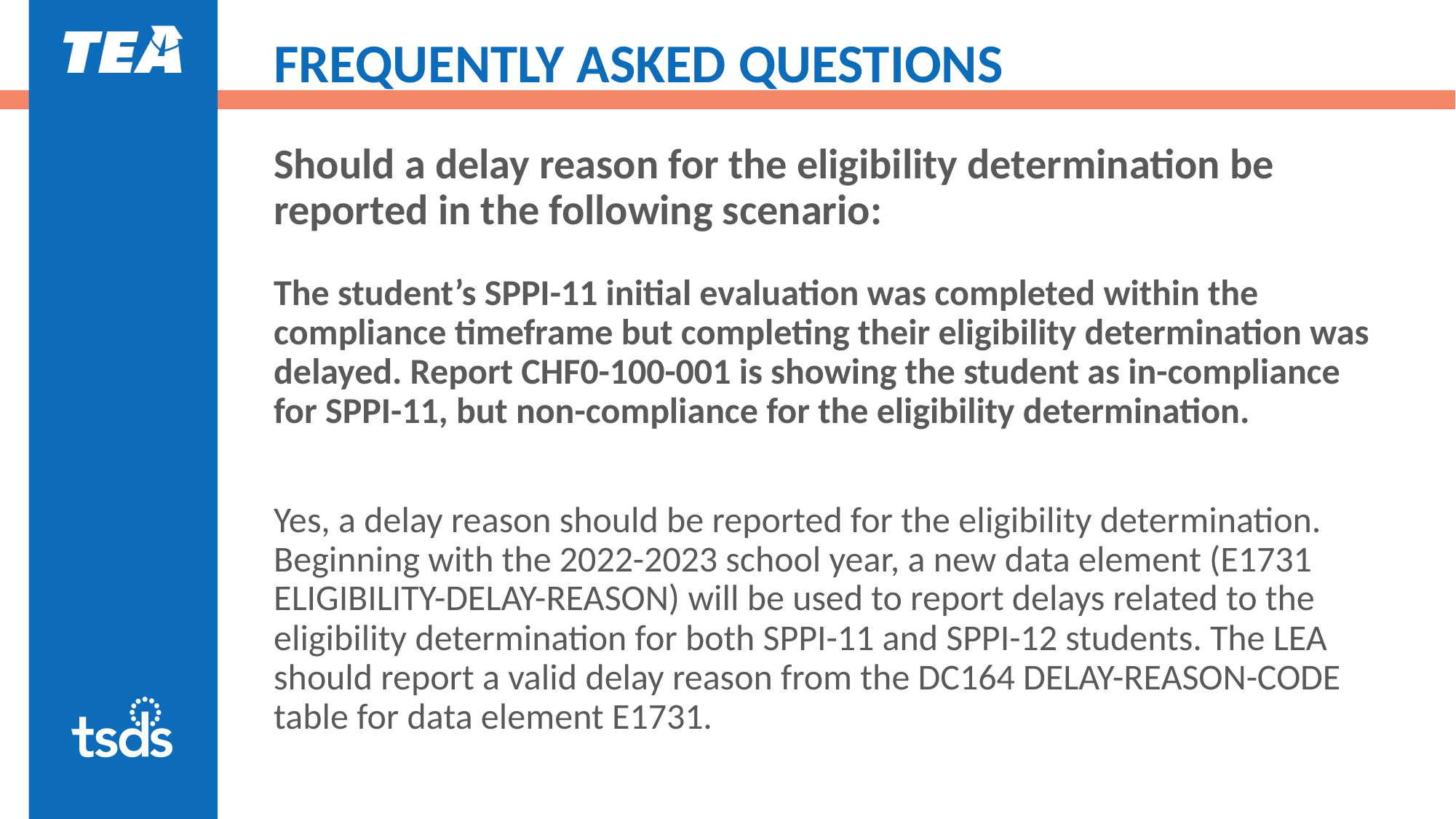

# FREQUENTLY ASKED QUESTIONS
Should a delay reason for the eligibility determination be reported in the following scenario:

The student’s SPPI-11 initial evaluation was completed within the compliance timeframe but completing their eligibility determination was delayed. Report CHF0-100-001 is showing the student as in-compliance for SPPI-11, but non-compliance for the eligibility determination.

Yes, a delay reason should be reported for the eligibility determination. Beginning with the 2022-2023 school year, a new data element (E1731 ELIGIBILITY-DELAY-REASON) will be used to report delays related to the eligibility determination for both SPPI-11 and SPPI-12 students. The LEA should report a valid delay reason from the DC164 DELAY-REASON-CODE table for data element E1731.